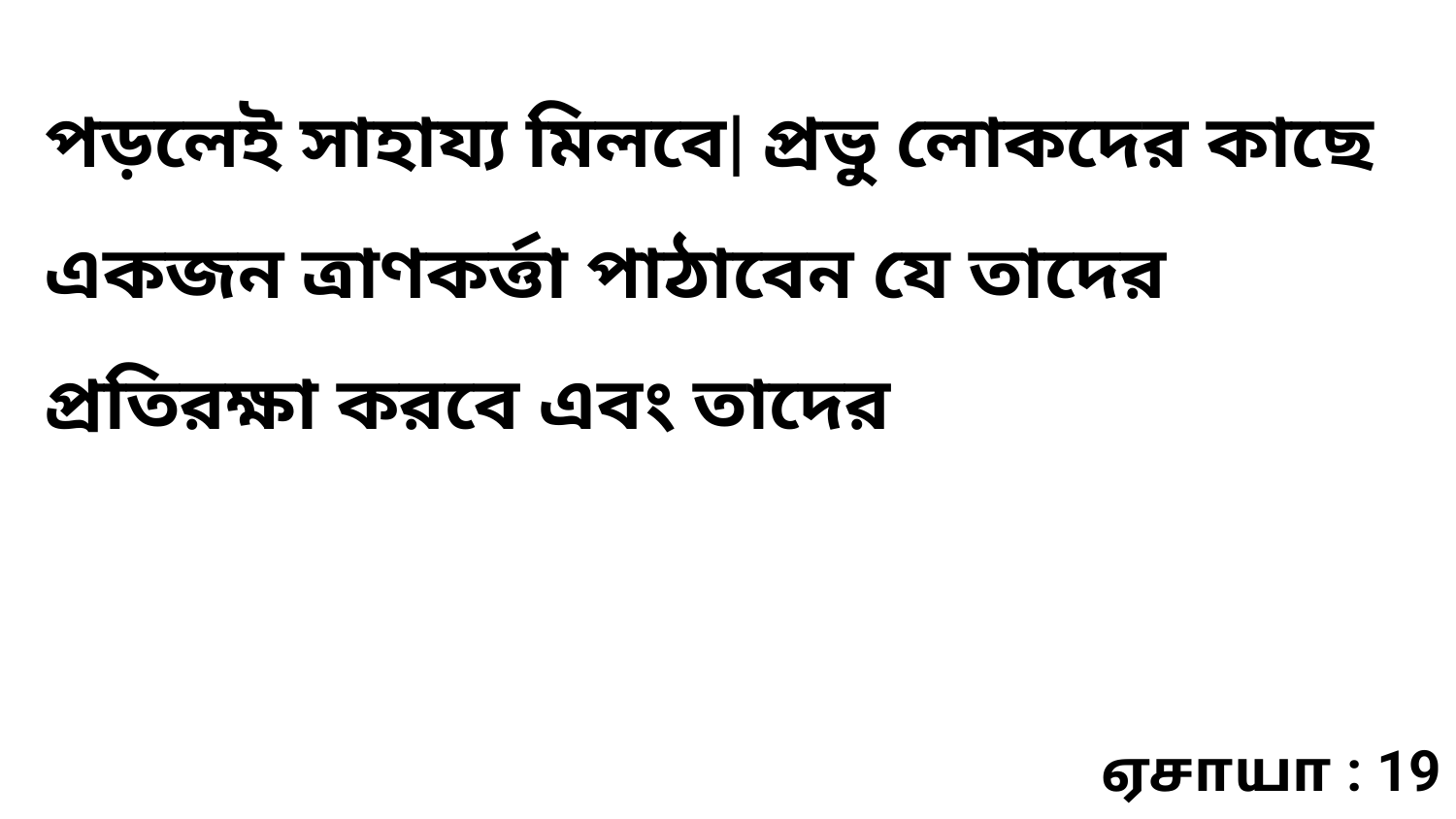

পড়লেই সাহায্য মিলবে| প্রভু লোকদের কাছে একজন ত্রাণকর্ত্তা পাঠাবেন যে তাদের প্রতিরক্ষা করবে এবং তাদের
ஏசாயா : 19